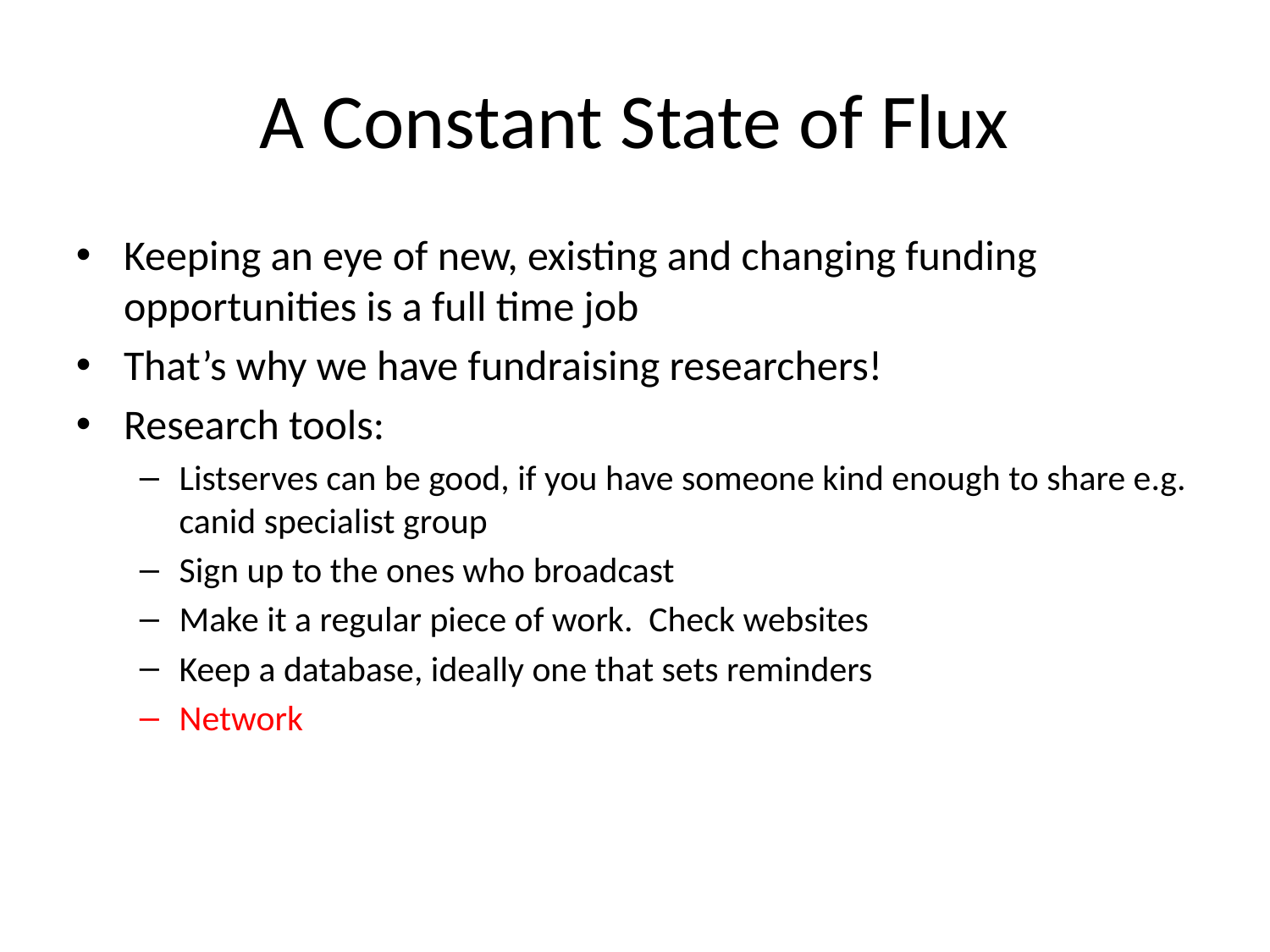

# A Constant State of Flux
Keeping an eye of new, existing and changing funding opportunities is a full time job
That’s why we have fundraising researchers!
Research tools:
Listserves can be good, if you have someone kind enough to share e.g. canid specialist group
Sign up to the ones who broadcast
Make it a regular piece of work.  Check websites
Keep a database, ideally one that sets reminders
Network